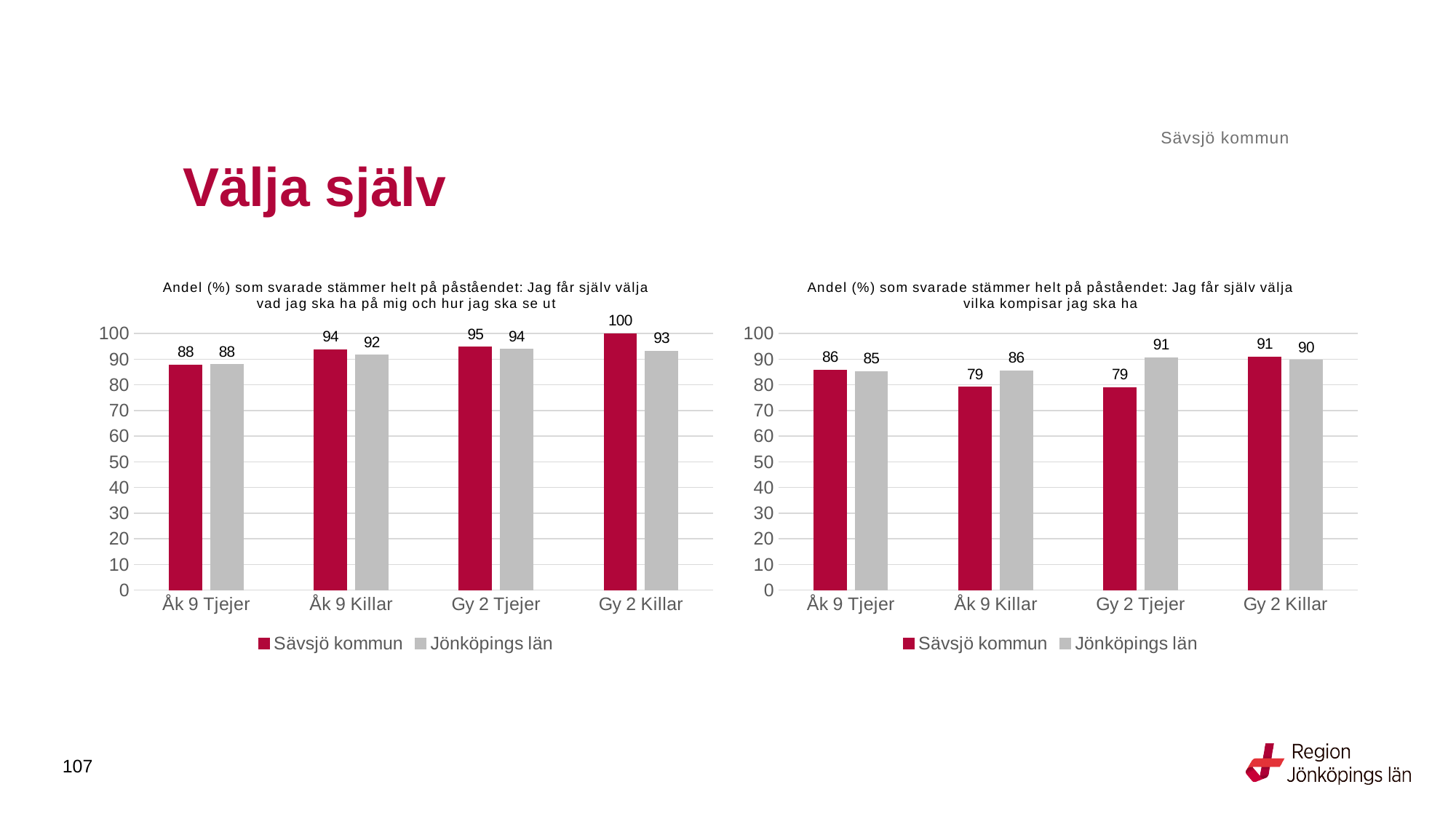

Sävsjö kommun
# Välja själv

### Chart: Andel (%) som svarade stämmer helt på påståendet: Jag får själv välja vad jag ska ha på mig och hur jag ska se ut

| Category | Sävsjö kommun | Jönköpings län |
|---|---|---|
| Åk 9 Tjejer | 87.7551 | 87.8788 |
| Åk 9 Killar | 93.75 | 91.5531 |
| Gy 2 Tjejer | 94.7368 | 93.8332 |
| Gy 2 Killar | 100.0 | 93.2032 |

### Chart: Andel (%) som svarade stämmer helt på påståendet: Jag får själv välja vilka kompisar jag ska ha

| Category | Sävsjö kommun | Jönköpings län |
|---|---|---|
| Åk 9 Tjejer | 85.7143 | 85.3077 |
| Åk 9 Killar | 79.1667 | 85.567 |
| Gy 2 Tjejer | 78.9474 | 90.57 |
| Gy 2 Killar | 90.9091 | 89.6 |
107